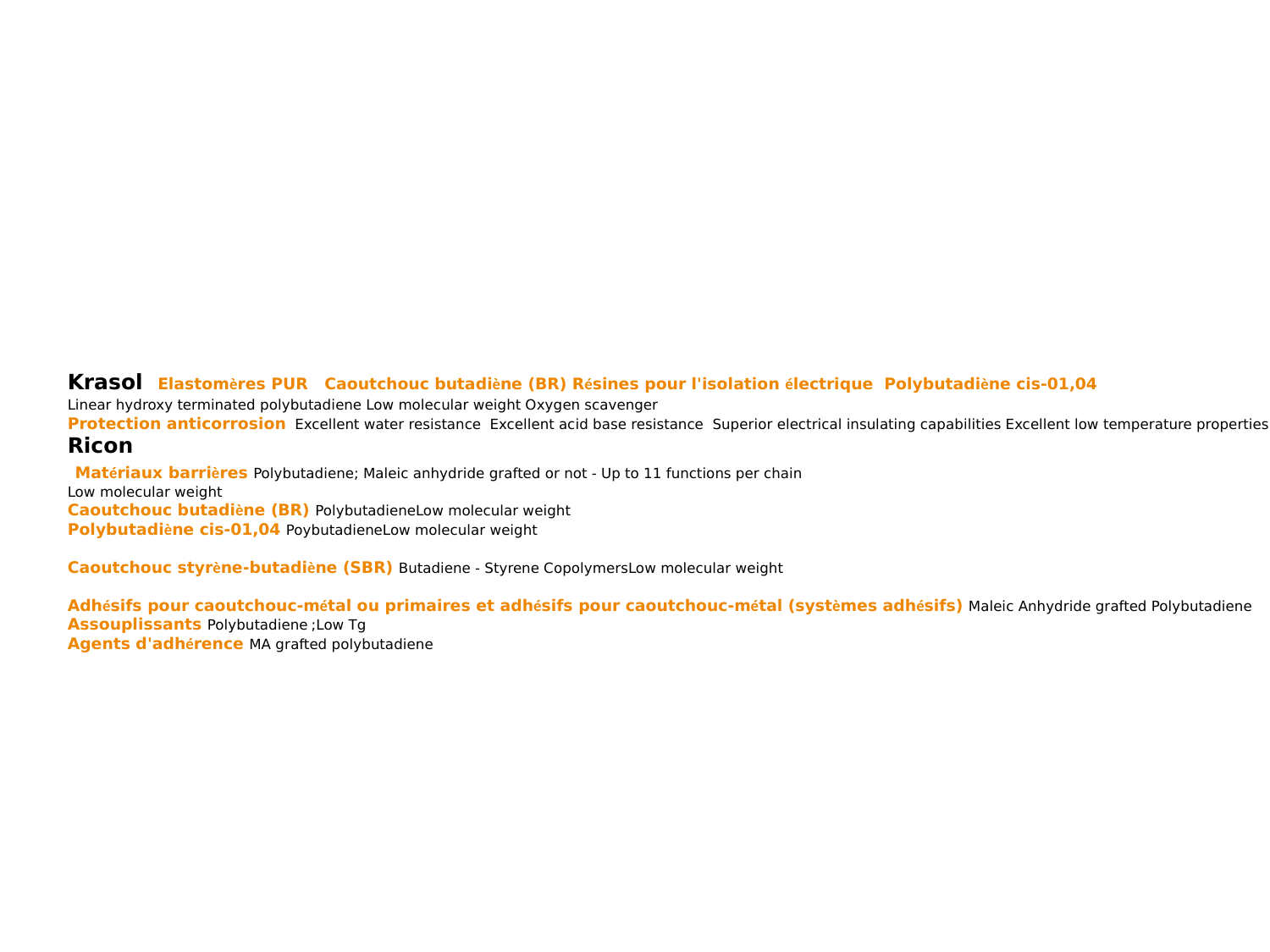

Krasol  Elastomères PUR   Caoutchouc butadiène (BR) Résines pour l'isolation électrique  Polybutadiène cis-01,04
Linear hydroxy terminated polybutadiene Low molecular weight Oxygen scavenger
Protection anticorrosion  Excellent water resistance  Excellent acid base resistance  Superior electrical insulating capabilities Excellent low temperature properties
Ricon
 Matériaux barrières Polybutadiene; Maleic anhydride grafted or not - Up to 11 functions per chain
Low molecular weight
Caoutchouc butadiène (BR) PolybutadieneLow molecular weight
Polybutadiène cis-01,04 PoybutadieneLow molecular weight
Caoutchouc styrène-butadiène (SBR) Butadiene - Styrene CopolymersLow molecular weight
Adhésifs pour caoutchouc-métal ou primaires et adhésifs pour caoutchouc-métal (systèmes adhésifs) Maleic Anhydride grafted Polybutadiene
Assouplissants Polybutadiene ;Low Tg
Agents d'adhérence MA grafted polybutadiene